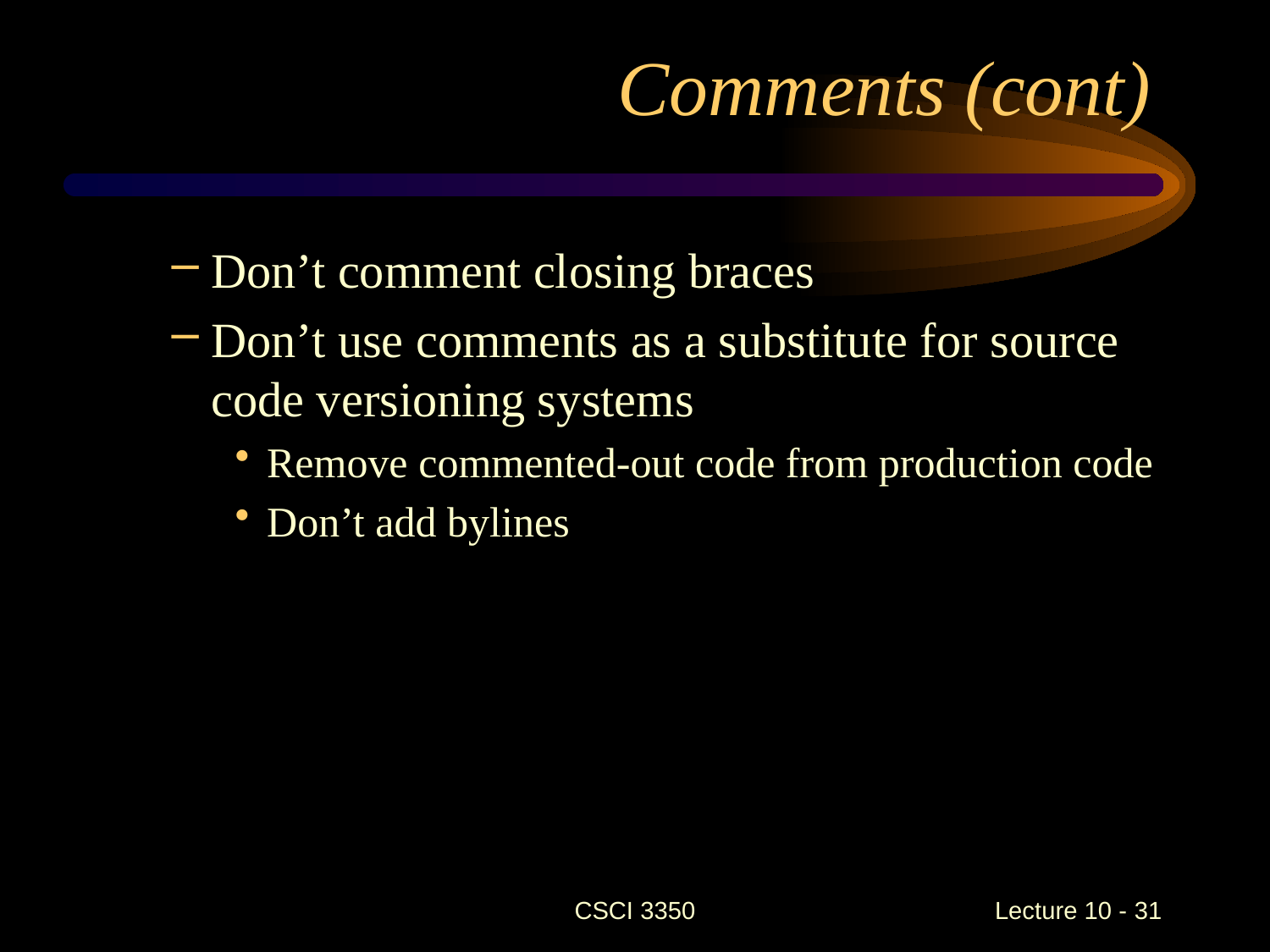

Comments (cont)
Don’t comment closing braces
Don’t use comments as a substitute for source code versioning systems
Remove commented-out code from production code
Don’t add bylines

CSCI 3350
Lecture 10 - 31